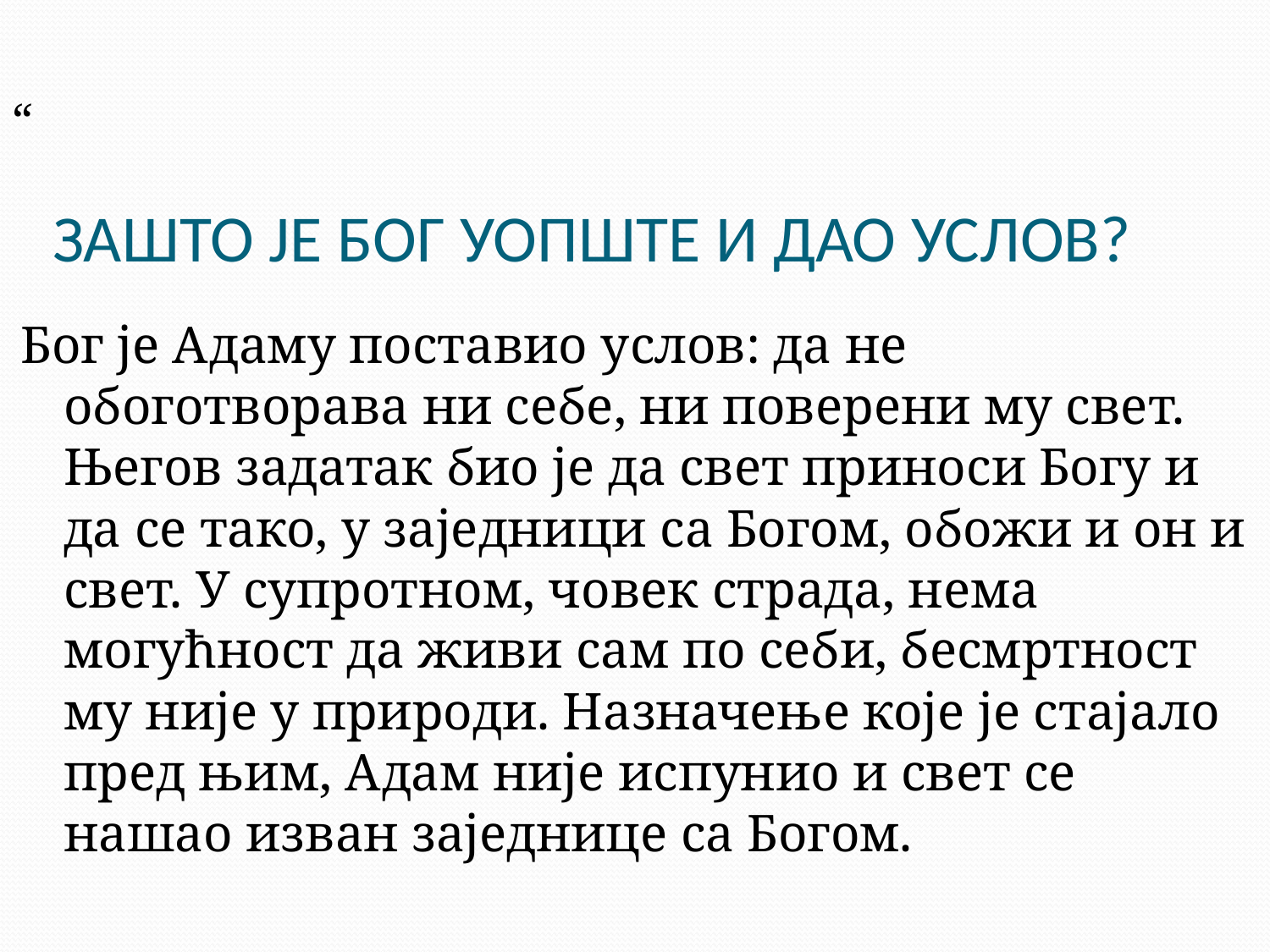

“
# ЗАШТО ЈЕ БОГ УОПШТЕ И ДАО УСЛОВ?
Бог је Адаму поставио услов: да не обоготворава ни себе, ни поверени му свет. Његов задатак био је да свет приноси Богу и да се тако, у заједници са Богом, обожи и он и свет. У супротном, човек страда, нема могућност да живи сам по себи, бесмртност му није у природи. Назначење које је стајало пред њим, Адам није испунио и свет се нашао изван заједнице са Богом.